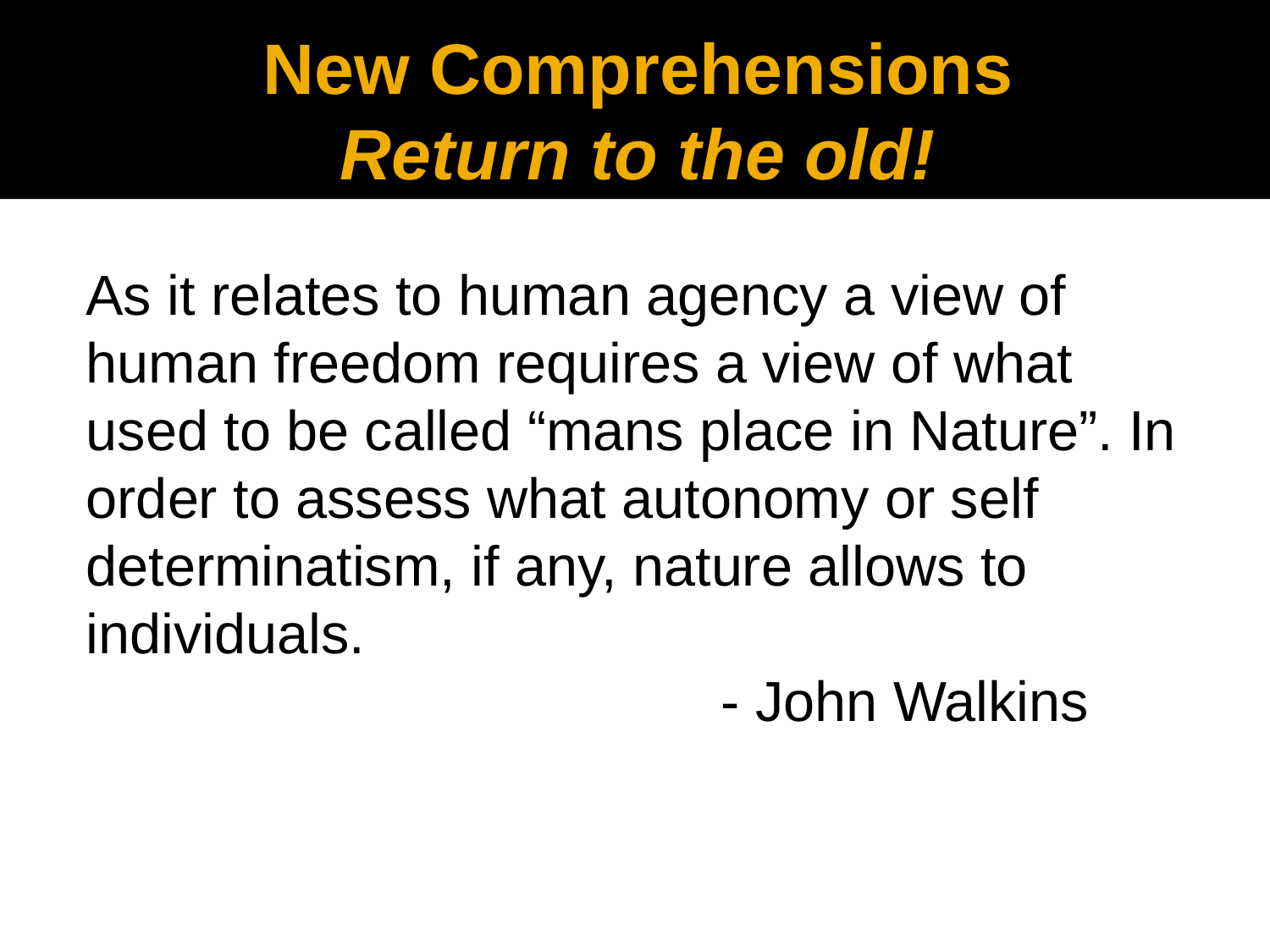

# New Comprehensions Return to the old!
As it relates to human agency a view of human freedom requires a view of what used to be called “mans place in Nature”. In order to assess what autonomy or self determinatism, if any, nature allows to individuals.
						- John Walkins